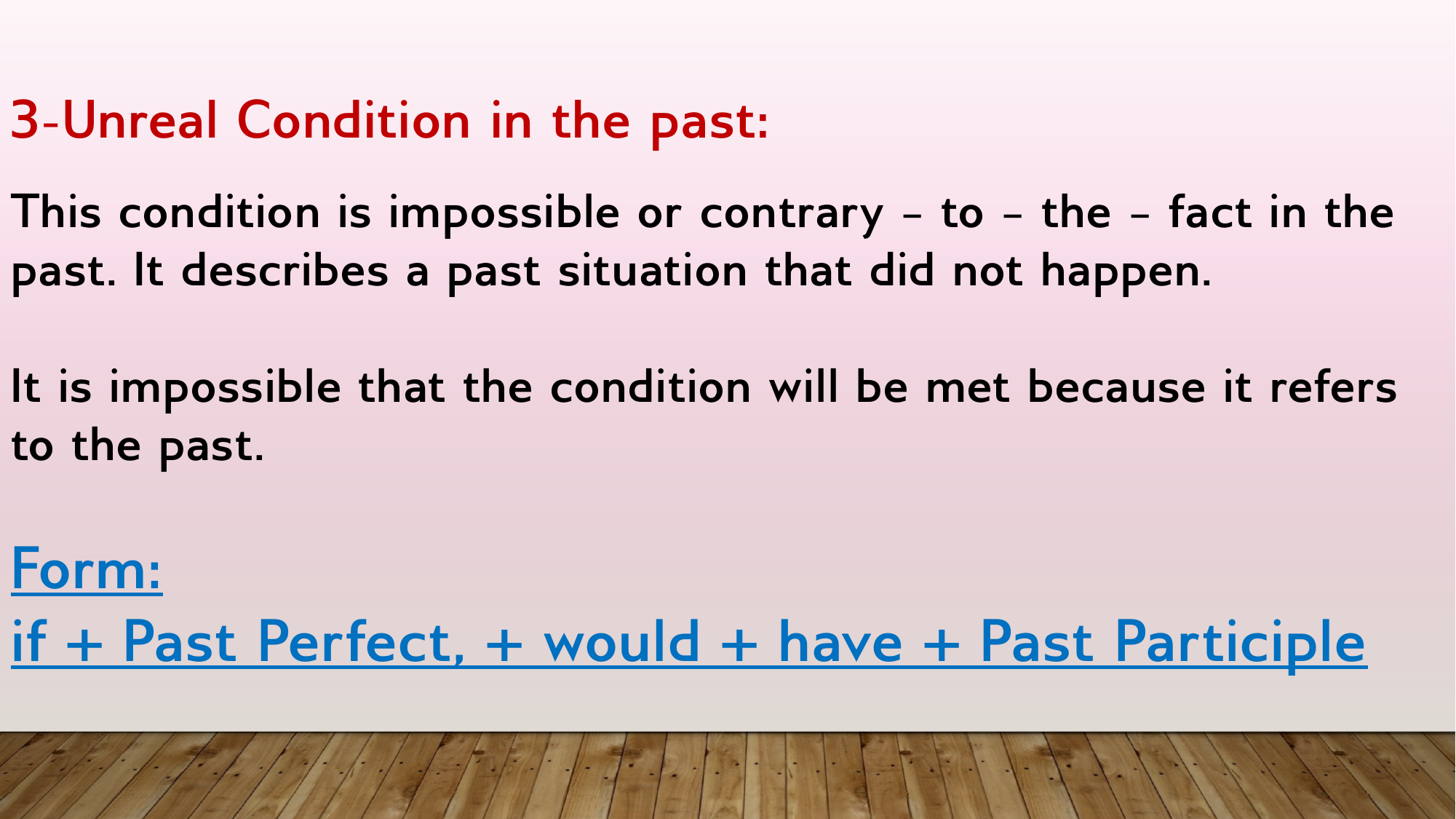

3-Unreal Condition in the past:
This condition is impossible or contrary – to – the – fact in the past. It describes a past situation that did not happen.

It is impossible that the condition will be met because it refers to the past.

Form:
if + Past Perfect, + would + have + Past Participle